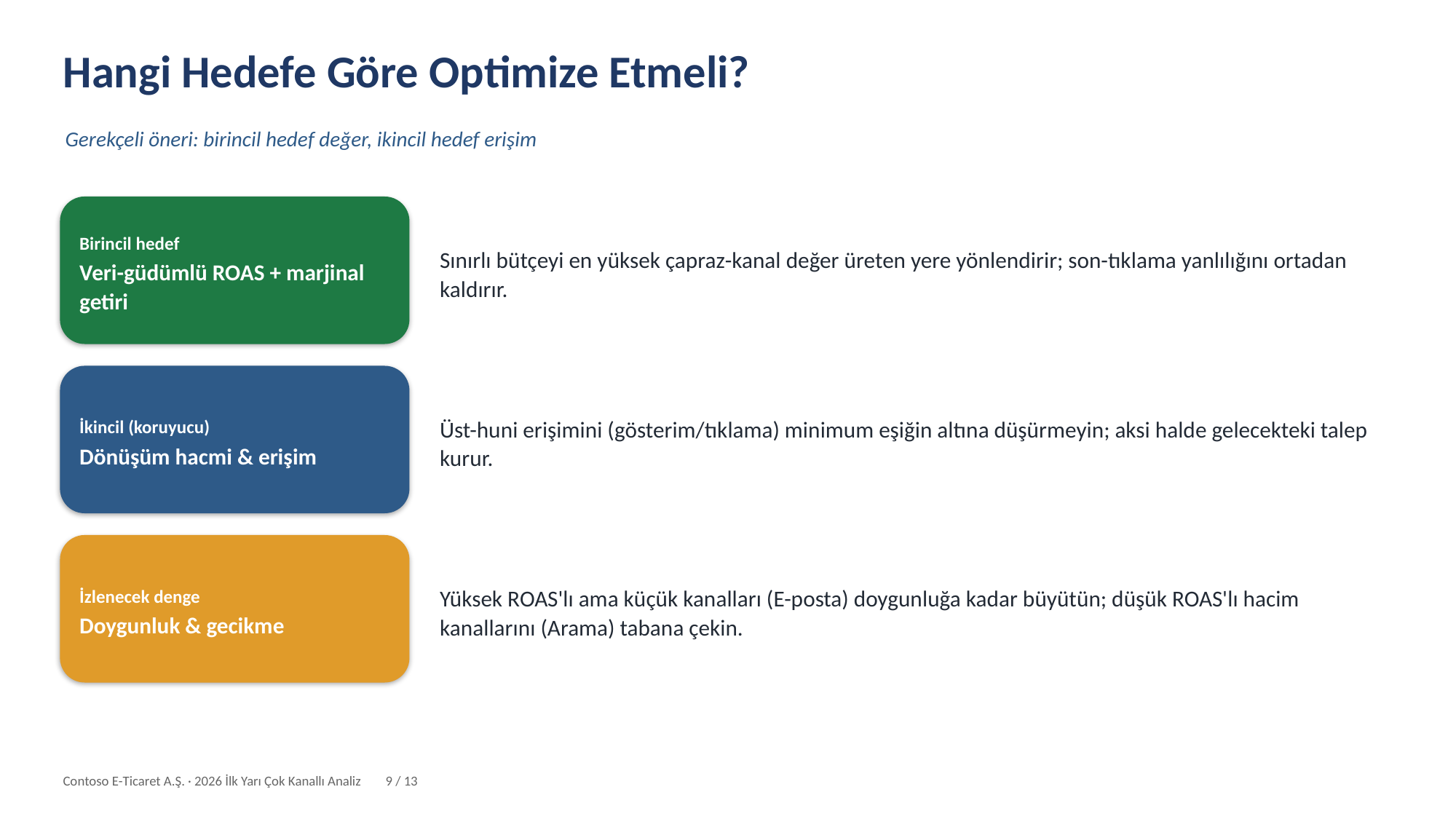

Hangi Hedefe Göre Optimize Etmeli?
Gerekçeli öneri: birincil hedef değer, ikincil hedef erişim

Sınırlı bütçeyi en yüksek çapraz-kanal değer üreten yere yönlendirir; son-tıklama yanlılığını ortadan kaldırır.
Birincil hedef
Veri-güdümlü ROAS + marjinal getiri

Üst-huni erişimini (gösterim/tıklama) minimum eşiğin altına düşürmeyin; aksi halde gelecekteki talep kurur.
İkincil (koruyucu)
Dönüşüm hacmi & erişim

Yüksek ROAS'lı ama küçük kanalları (E-posta) doygunluğa kadar büyütün; düşük ROAS'lı hacim kanallarını (Arama) tabana çekin.
İzlenecek denge
Doygunluk & gecikme
Contoso E-Ticaret A.Ş. · 2026 İlk Yarı Çok Kanallı Analiz        9 / 13